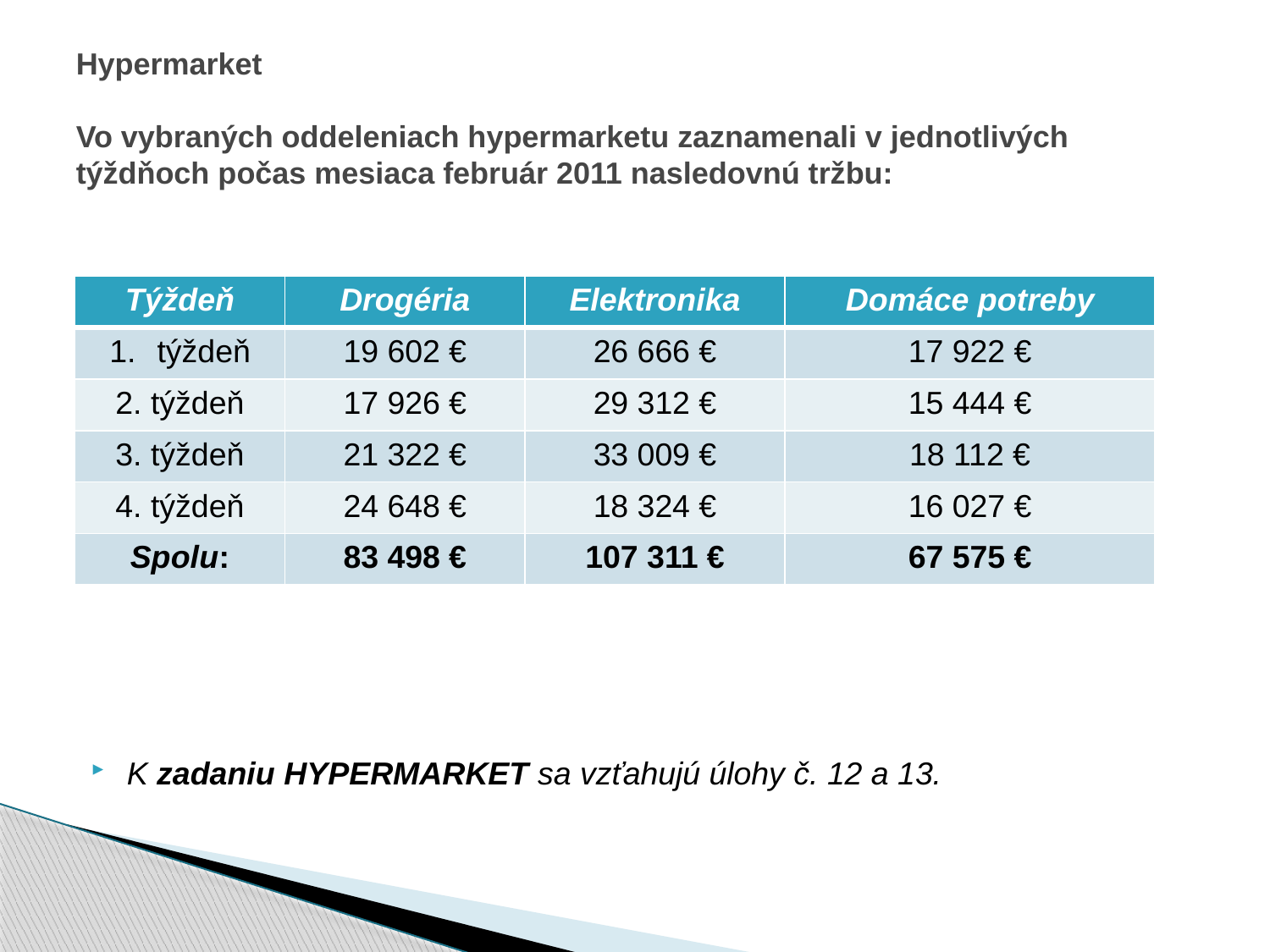

# Hypermarket Vo vybraných oddeleniach hypermarketu zaznamenali v jednotlivých týždňoch počas mesiaca február 2011 nasledovnú tržbu:

K zadaniu HYPERMARKET sa vzťahujú úlohy č. 12 a 13.
| Týždeň | Drogéria | Elektronika | Domáce potreby |
| --- | --- | --- | --- |
| týždeň | 19 602 € | 26 666 € | 17 922 € |
| 2. týždeň | 17 926 € | 29 312 € | 15 444 € |
| 3. týždeň | 21 322 € | 33 009 € | 18 112 € |
| 4. týždeň | 24 648 € | 18 324 € | 16 027 € |
| Spolu: | 83 498 € | 107 311 € | 67 575 € |